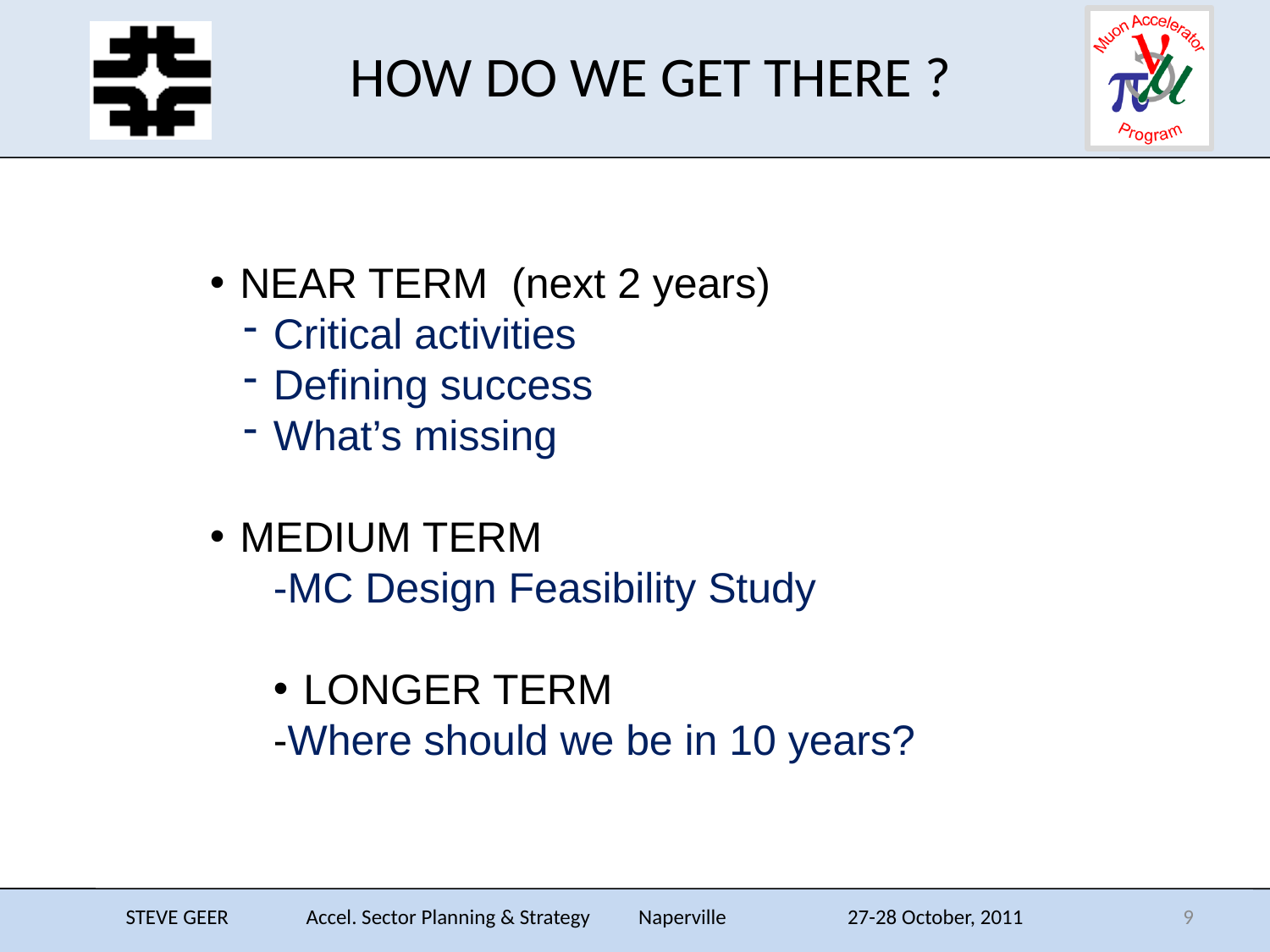

# HOW DO WE GET THERE ?
NEAR TERM  (next 2 years)
Critical activities
Defining success
What’s missing

MEDIUM TERM
-MC Design Feasibility Study

LONGER TERM
-Where should we be in 10 years?
STEVE GEER                Accel. Sector Planning & Strategy          Naperville                         27-28 October, 2011
9